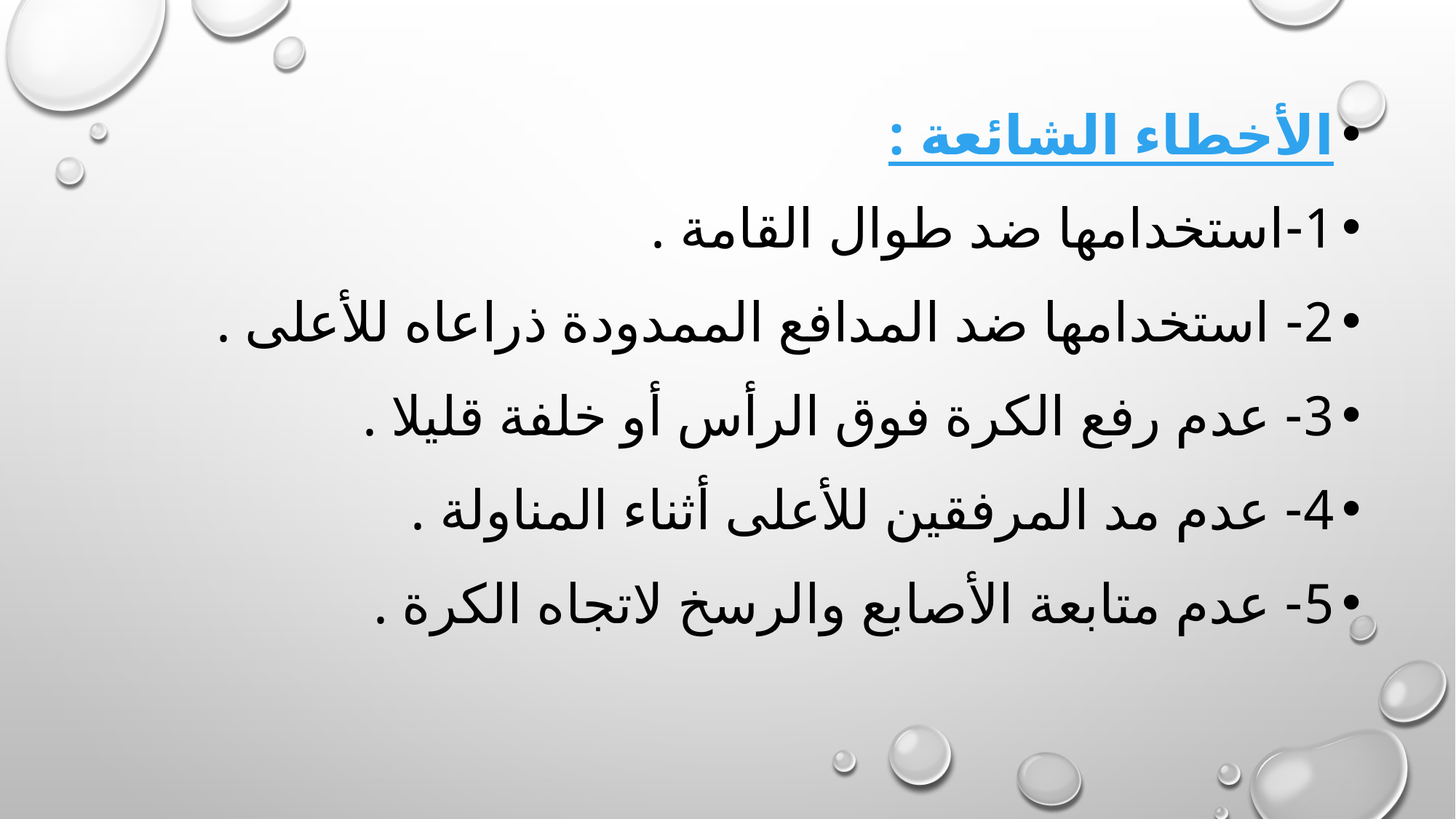

الأخطاء الشائعة :
1-استخدامها ضد طوال القامة .
2- استخدامها ضد المدافع الممدودة ذراعاه للأعلى .
3- عدم رفع الكرة فوق الرأس أو خلفة قليلا .
4- عدم مد المرفقين للأعلى أثناء المناولة .
5- عدم متابعة الأصابع والرسخ لاتجاه الكرة .